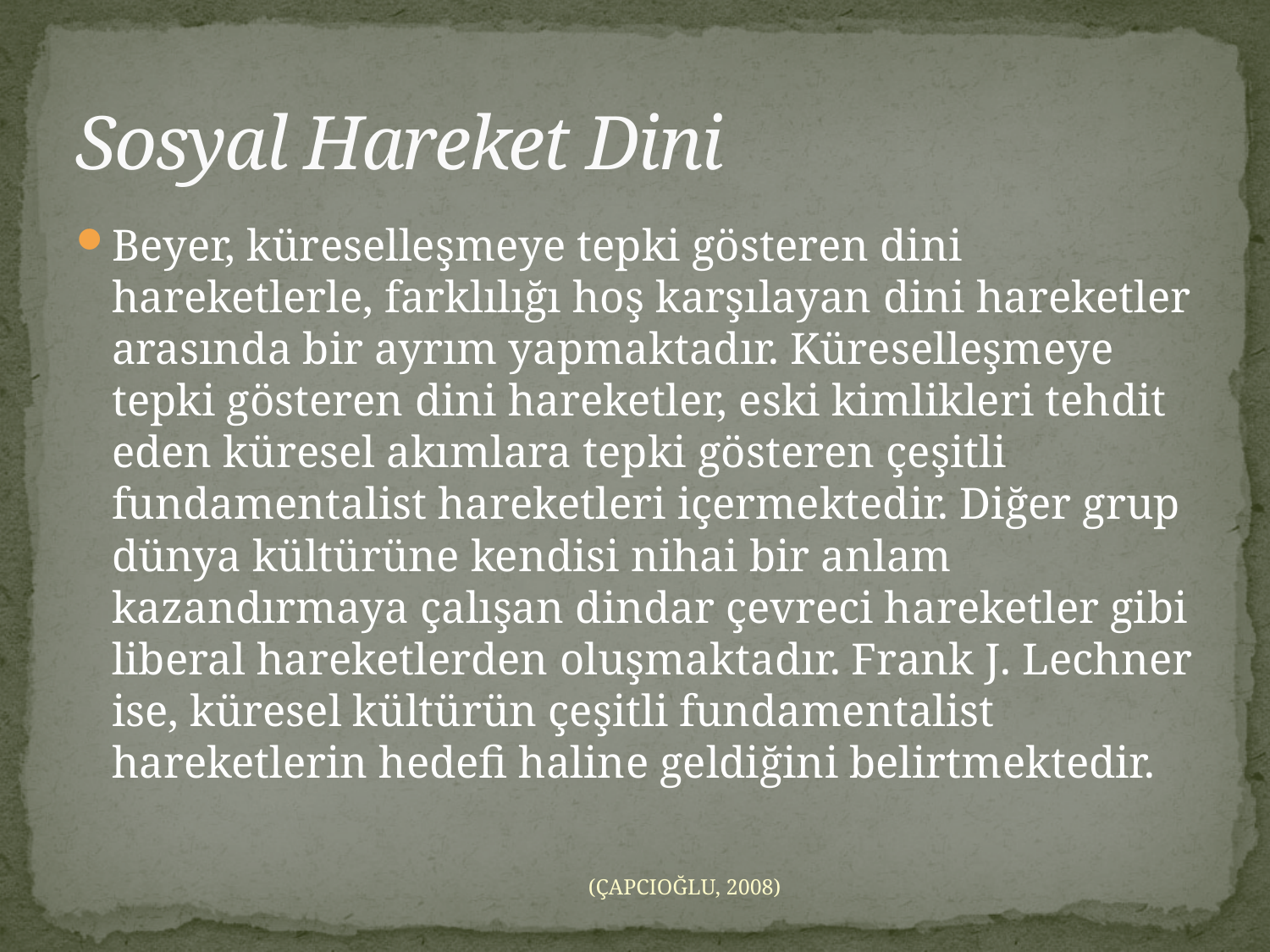

# Sosyal Hareket Dini
Beyer, küreselleşmeye tepki gösteren dini hareketlerle, farklılığı hoş karşılayan dini hareketler arasında bir ayrım yapmaktadır. Küreselleşmeye tepki gösteren dini hareketler, eski kimlikleri tehdit eden küresel akımlara tepki gösteren çeşitli fundamentalist hareketleri içermektedir. Diğer grup dünya kültürüne kendisi nihai bir anlam kazandırmaya çalışan dindar çevreci hareketler gibi liberal hareketlerden oluşmaktadır. Frank J. Lechner ise, küresel kültürün çeşitli fundamentalist hareketlerin hedefi haline geldiğini belirtmektedir.
(ÇAPCIOĞLU, 2008)